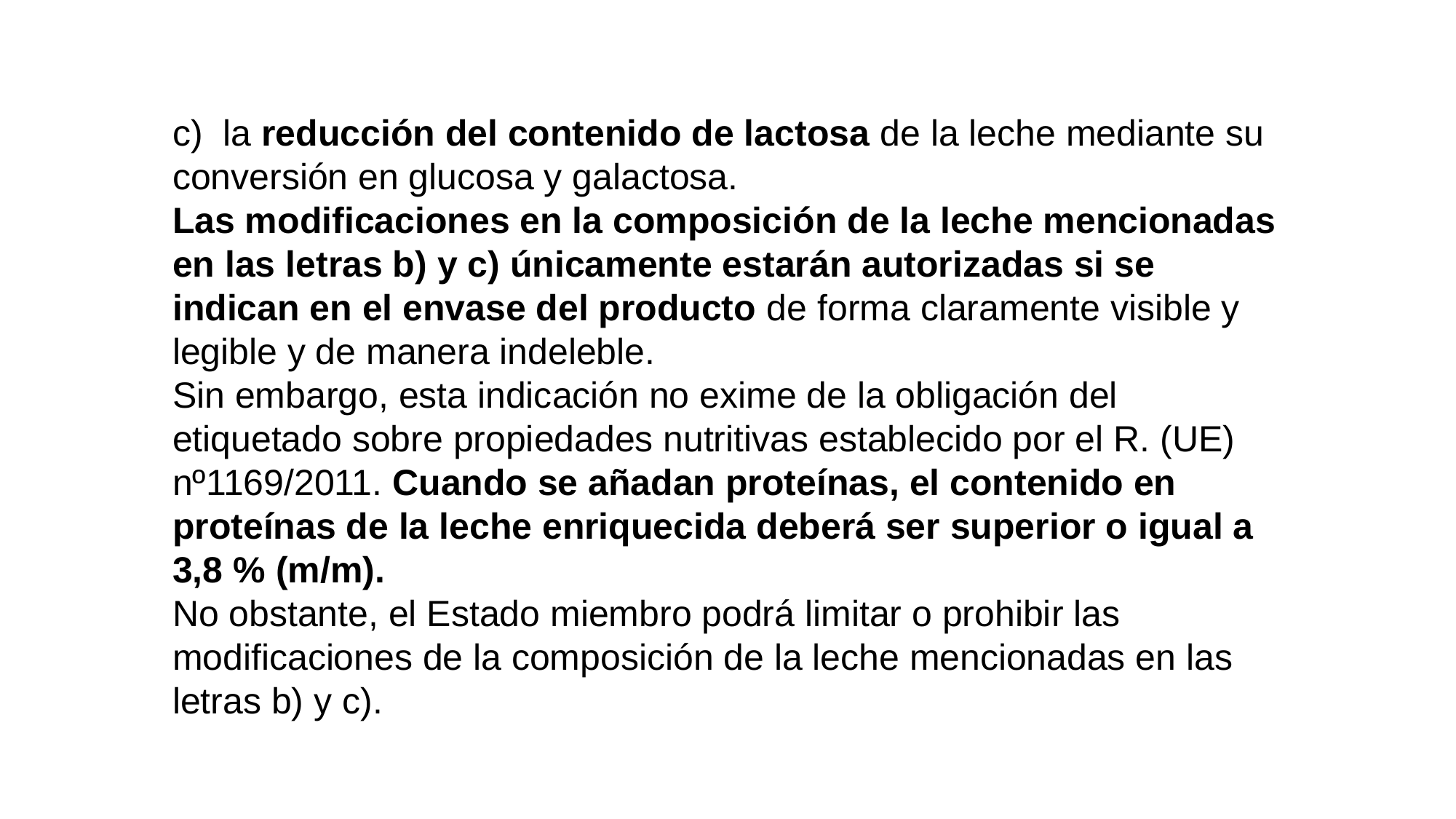

c)  la reducción del contenido de lactosa de la leche mediante su conversión en glucosa y galactosa.
Las modificaciones en la composición de la leche mencionadas en las letras b) y c) únicamente estarán autorizadas si se indican en el envase del producto de forma claramente visible y legible y de manera indeleble.
Sin embargo, esta indicación no exime de la obligación del etiquetado sobre propiedades nutritivas establecido por el R. (UE) nº1169/2011. Cuando se añadan proteínas, el contenido en proteínas de la leche enriquecida deberá ser superior o igual a 3,8 % (m/m).
No obstante, el Estado miembro podrá limitar o prohibir las modificaciones de la composición de la leche mencionadas en las letras b) y c).